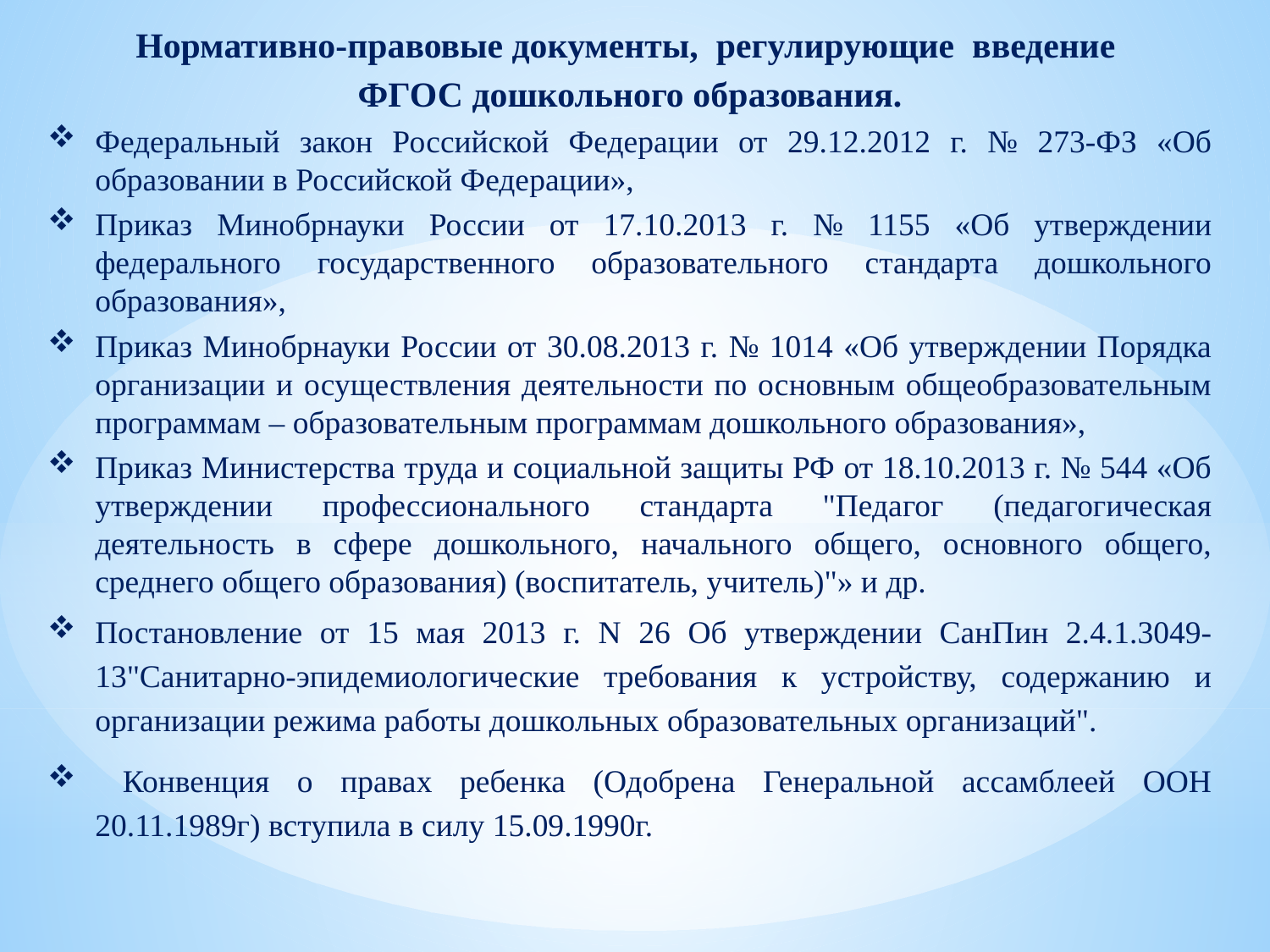

Нормативно-правовые документы,  регулирующие  введение
ФГОС дошкольного образования.
Федеральный закон Российской Федерации от 29.12.2012 г. № 273-ФЗ «Об образовании в Российской Федерации»,
Приказ Минобрнауки России от 17.10.2013 г. № 1155 «Об утверждении федерального государственного образовательного стандарта дошкольного образования»,
Приказ Минобрнауки России от 30.08.2013 г. № 1014 «Об утверждении Порядка организации и осуществления деятельности по основным общеобразовательным программам – образовательным программам дошкольного образования»,
Приказ Министерства труда и социальной защиты РФ от 18.10.2013 г. № 544 «Об утверждении профессионального стандарта "Педагог (педагогическая деятельность в сфере дошкольного, начального общего, основного общего, среднего общего образования) (воспитатель, учитель)"» и др.
Постановление от 15 мая 2013 г. N 26 Об утверждении СанПин 2.4.1.3049-13"Санитарно-эпидемиологические требования к устройству, содержанию и организации режима работы дошкольных образовательных организаций".
 Конвенция о правах ребенка (Одобрена Генеральной ассамблеей ООН 20.11.1989г) вступила в силу 15.09.1990г.